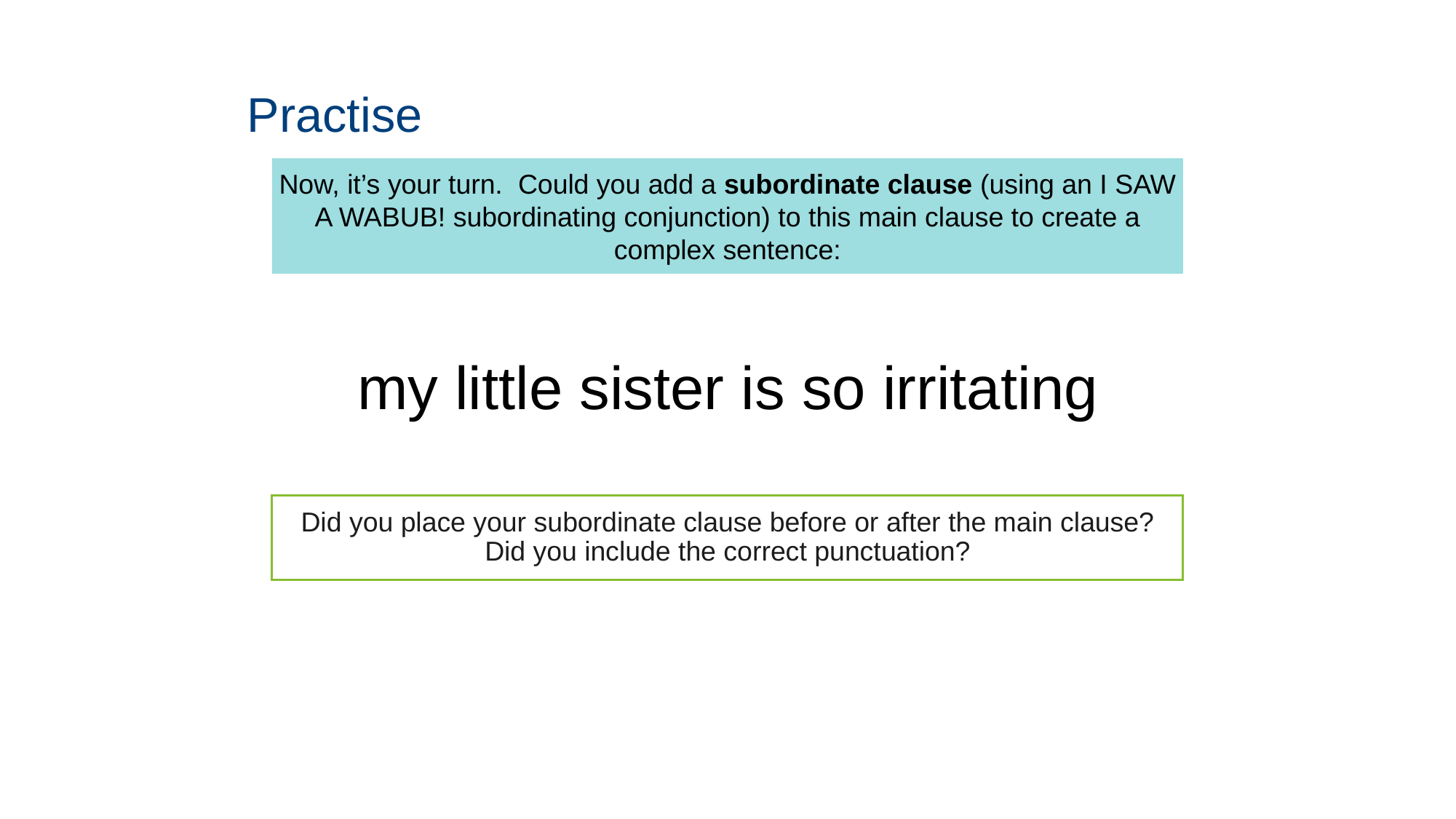

# Practise
Now, it’s your turn.  Could you add a subordinate clause (using an I SAW A WABUB! subordinating conjunction) to this main clause to create a complex sentence:
my little sister is so irritating
Did you place your subordinate clause before or after the main clause? Did you include the correct punctuation?